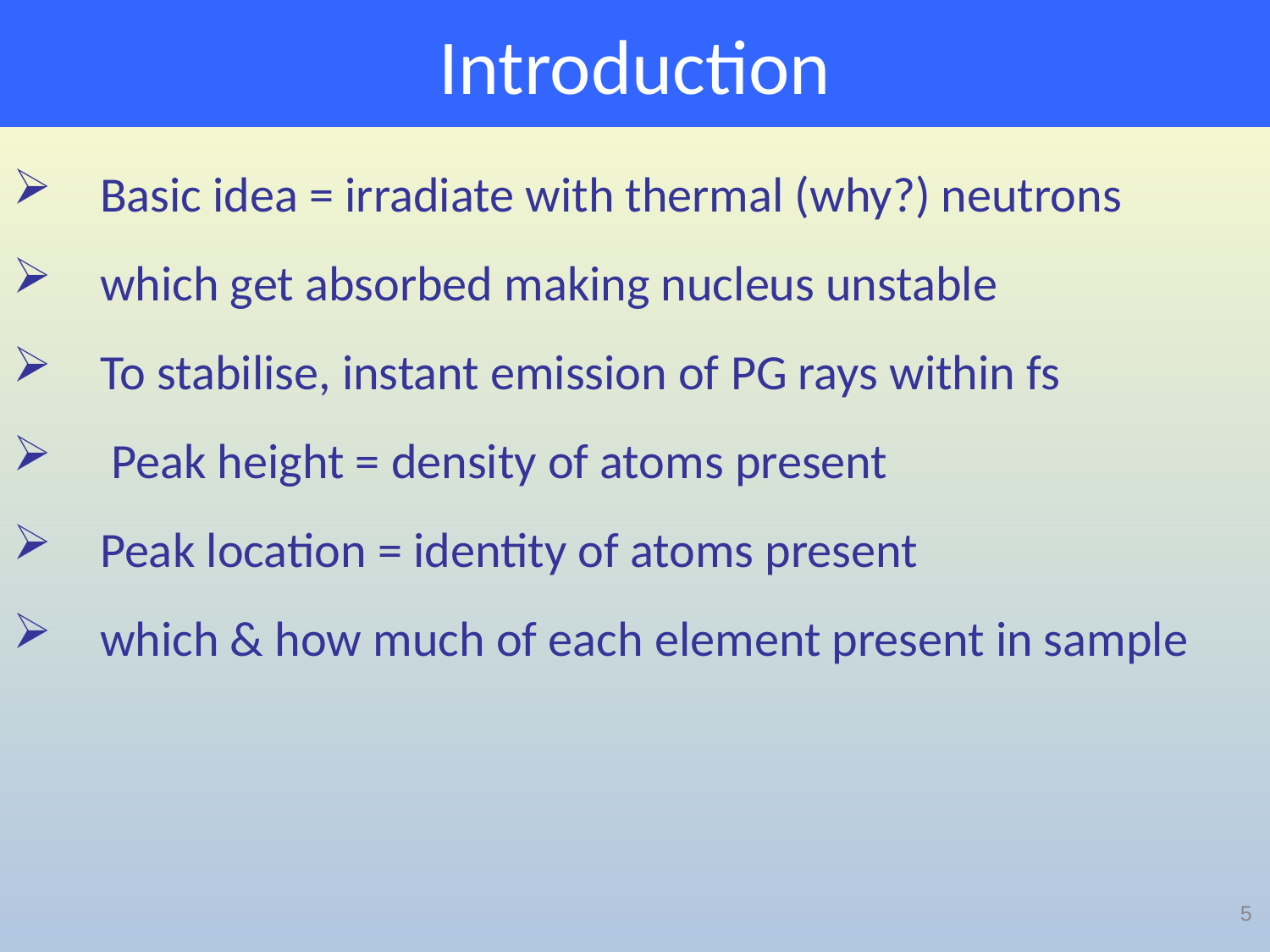

# Introduction

Basic idea = irradiate with thermal (why?) neutrons
which get absorbed making nucleus unstable
To stabilise, instant emission of PG rays within fs
 Peak height = density of atoms present
Peak location = identity of atoms present
which & how much of each element present in sample
5